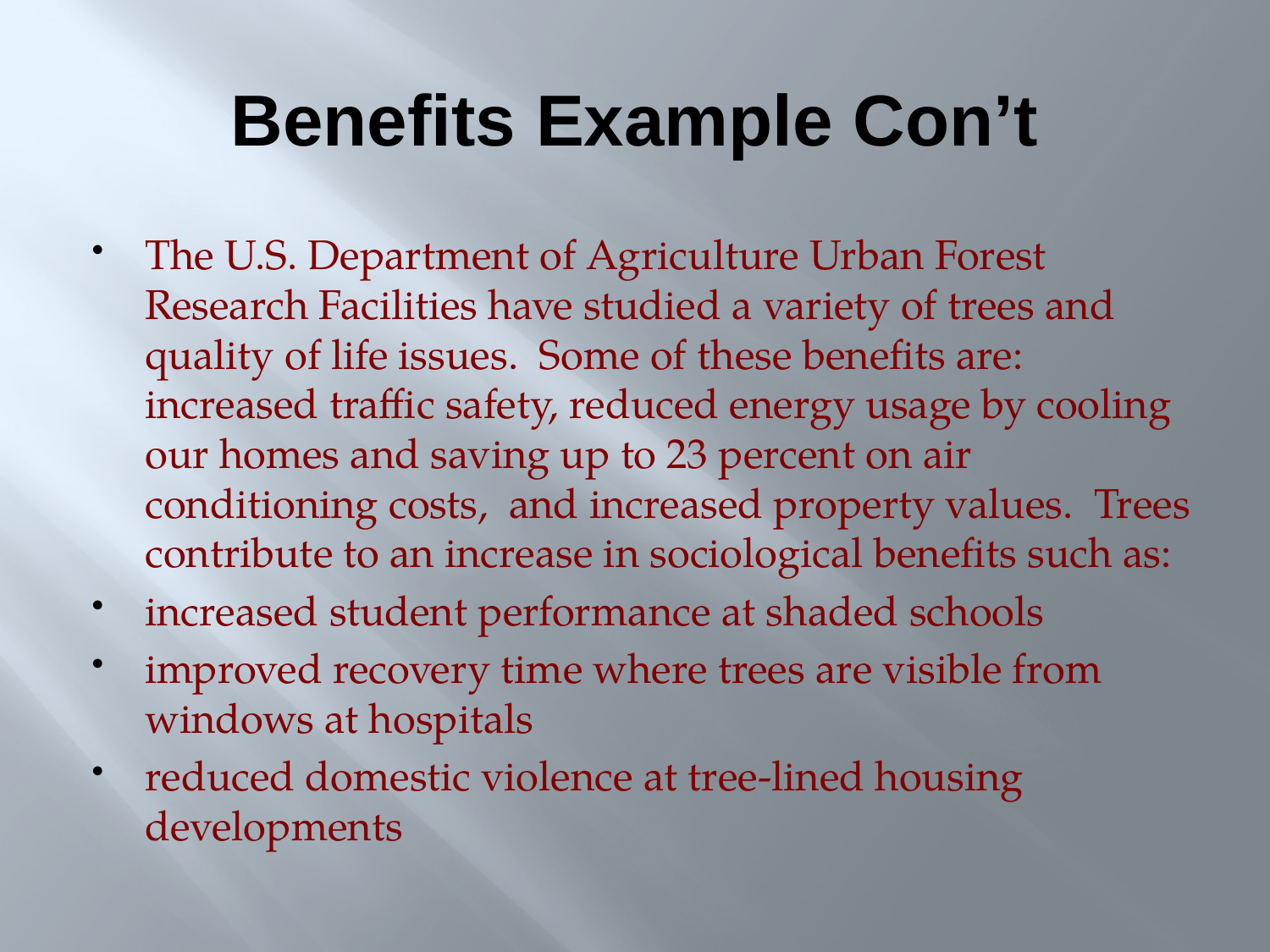

# Benefits Example Con’t
The U.S. Department of Agriculture Urban Forest Research Facilities have studied a variety of trees and quality of life issues.  Some of these benefits are: increased traffic safety, reduced energy usage by cooling our homes and saving up to 23 percent on air conditioning costs,  and increased property values.  Trees contribute to an increase in sociological benefits such as:
increased student performance at shaded schools
improved recovery time where trees are visible from windows at hospitals
reduced domestic violence at tree-lined housing developments